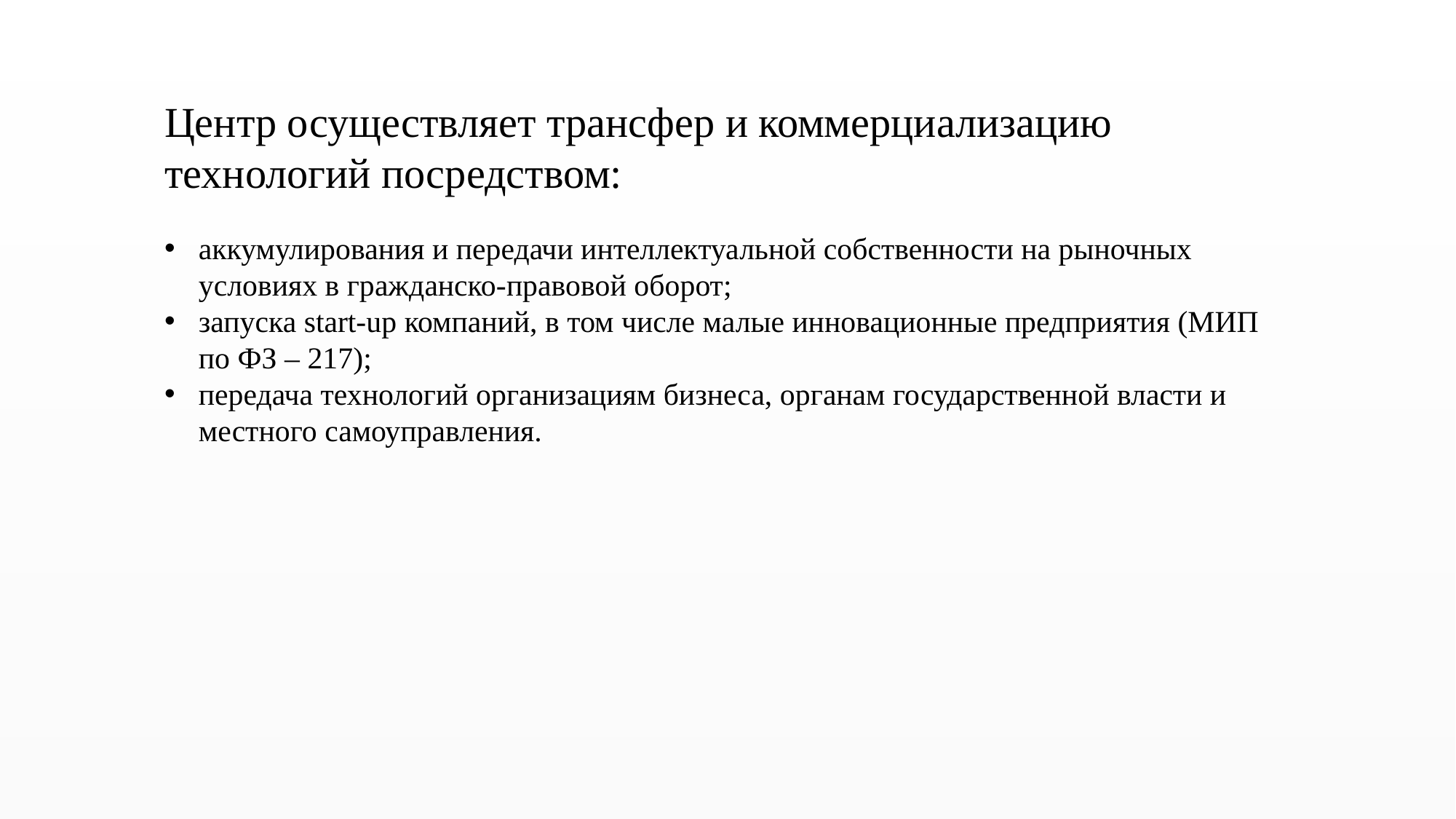

Центр осуществляет трансфер и коммерциализацию технологий посредством:

аккумулирования и передачи интеллектуальной собственности на рыночных условиях в гражданско-правовой оборот;
запуска start-up компаний, в том числе малые инновационные предприятия (МИП по ФЗ – 217);
передача технологий организациям бизнеса, органам государственной власти и местного самоуправления.